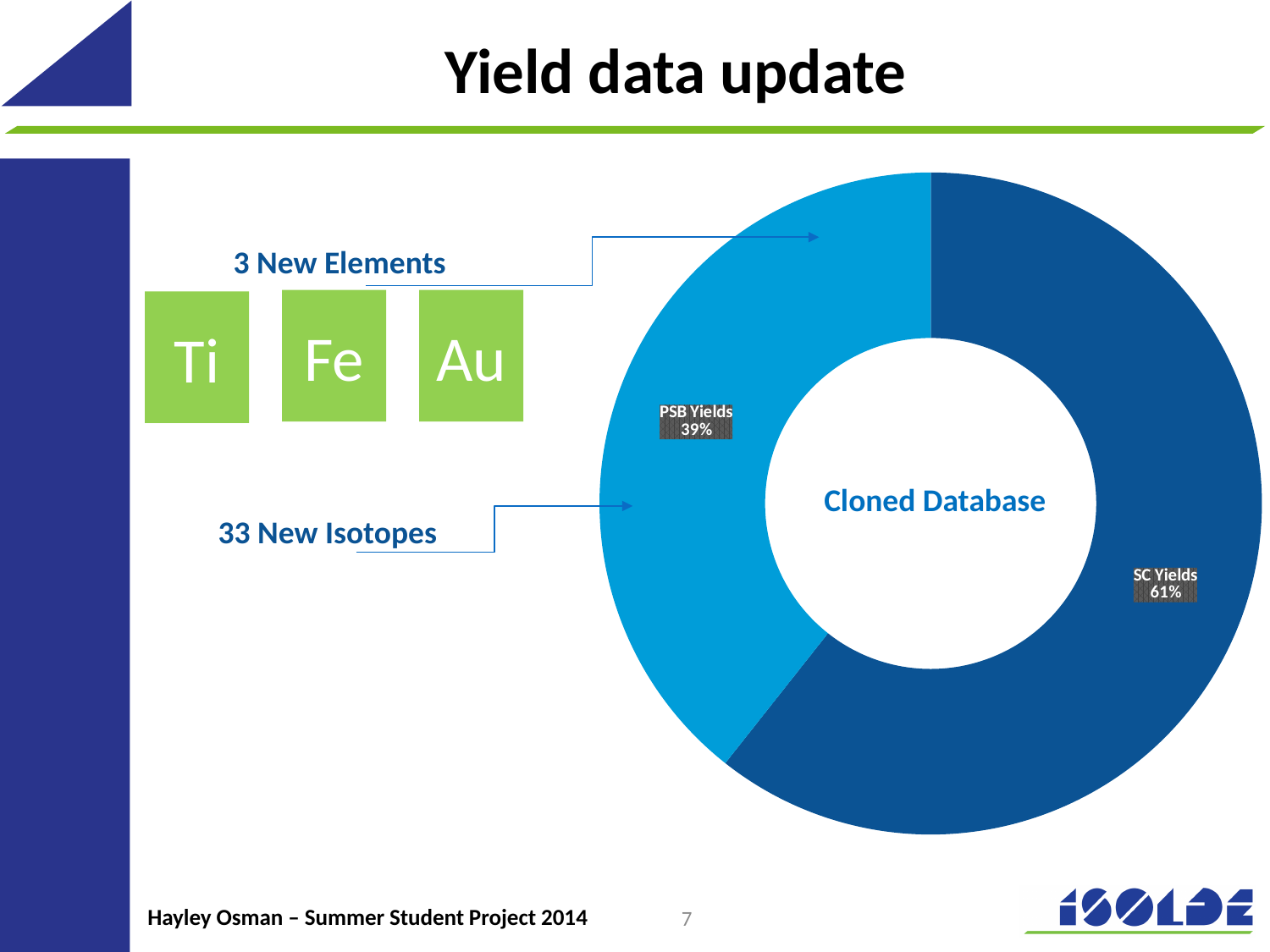

# Yield data update

### Chart

| Category |  |
|---|---|
| SC Yields | 1649.0 |
| PSB Yields | 1070.0 |
3 New Elements
Fe
Au
Ti
Cloned Database
33 New Isotopes
7

Hayley Osman – Summer Student Project 2014